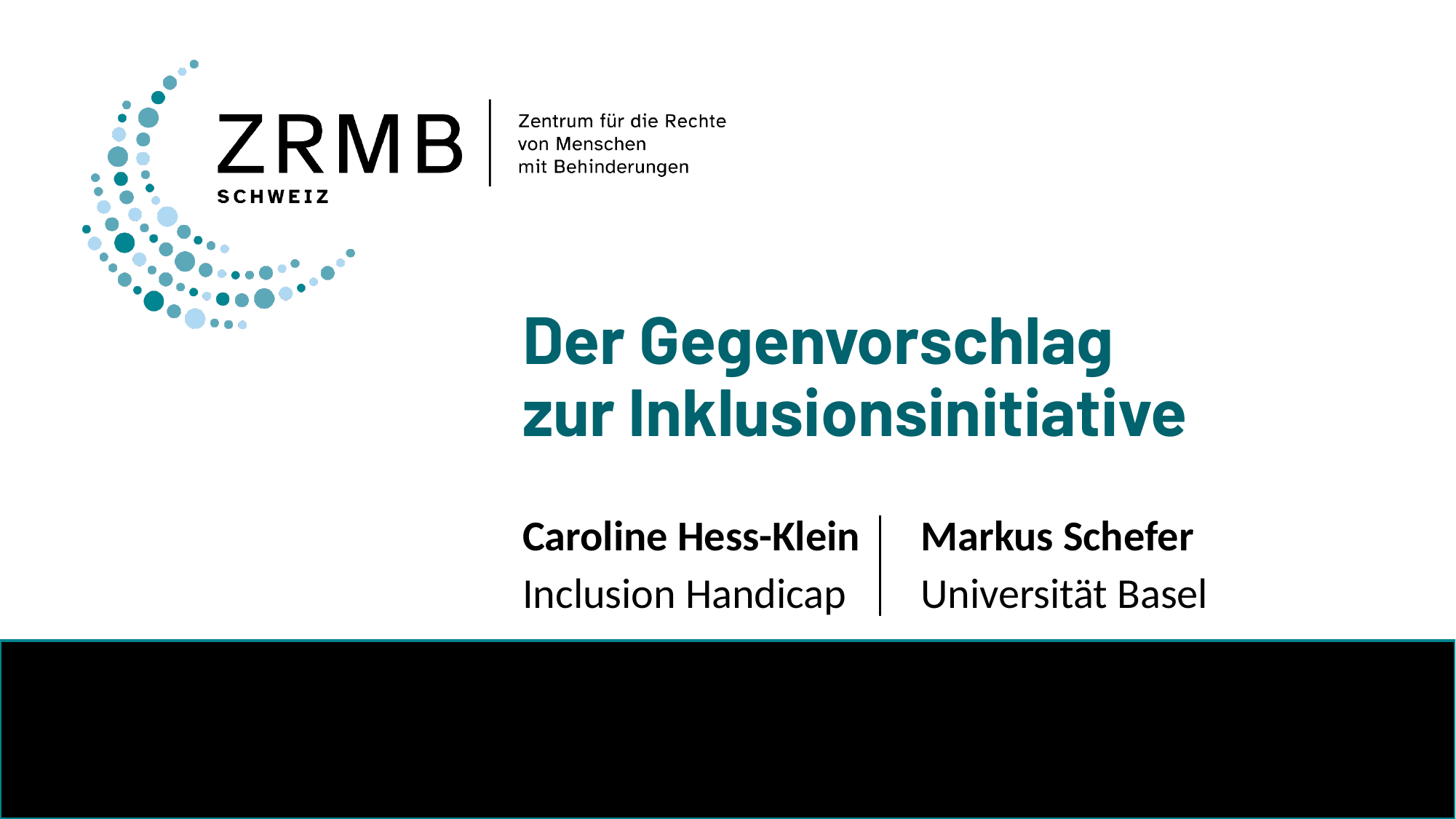

# Der Gegenvorschlag zur Inklusionsinitiative
Caroline Hess-Klein
Inclusion Handicap

Markus Schefer
Universität Basel